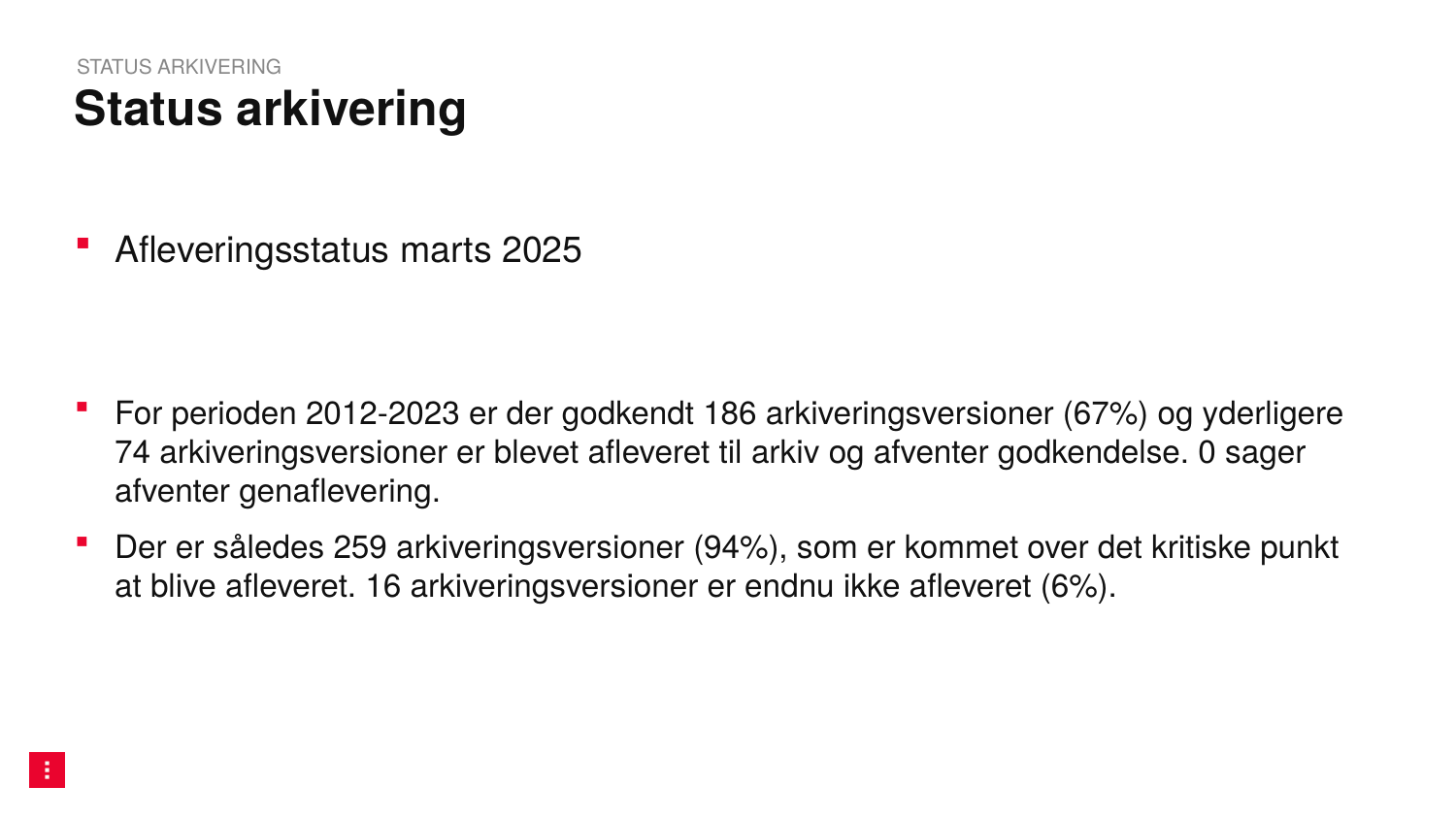

Status arkivering
# Status arkivering
Afleveringsstatus marts 2025

For perioden 2012-2023 er der godkendt 186 arkiveringsversioner (67%) og yderligere 74 arkiveringsversioner er blevet afleveret til arkiv og afventer godkendelse. 0 sager afventer genaflevering.
Der er således 259 arkiveringsversioner (94%), som er kommet over det kritiske punkt at blive afleveret. 16 arkiveringsversioner er endnu ikke afleveret (6%).